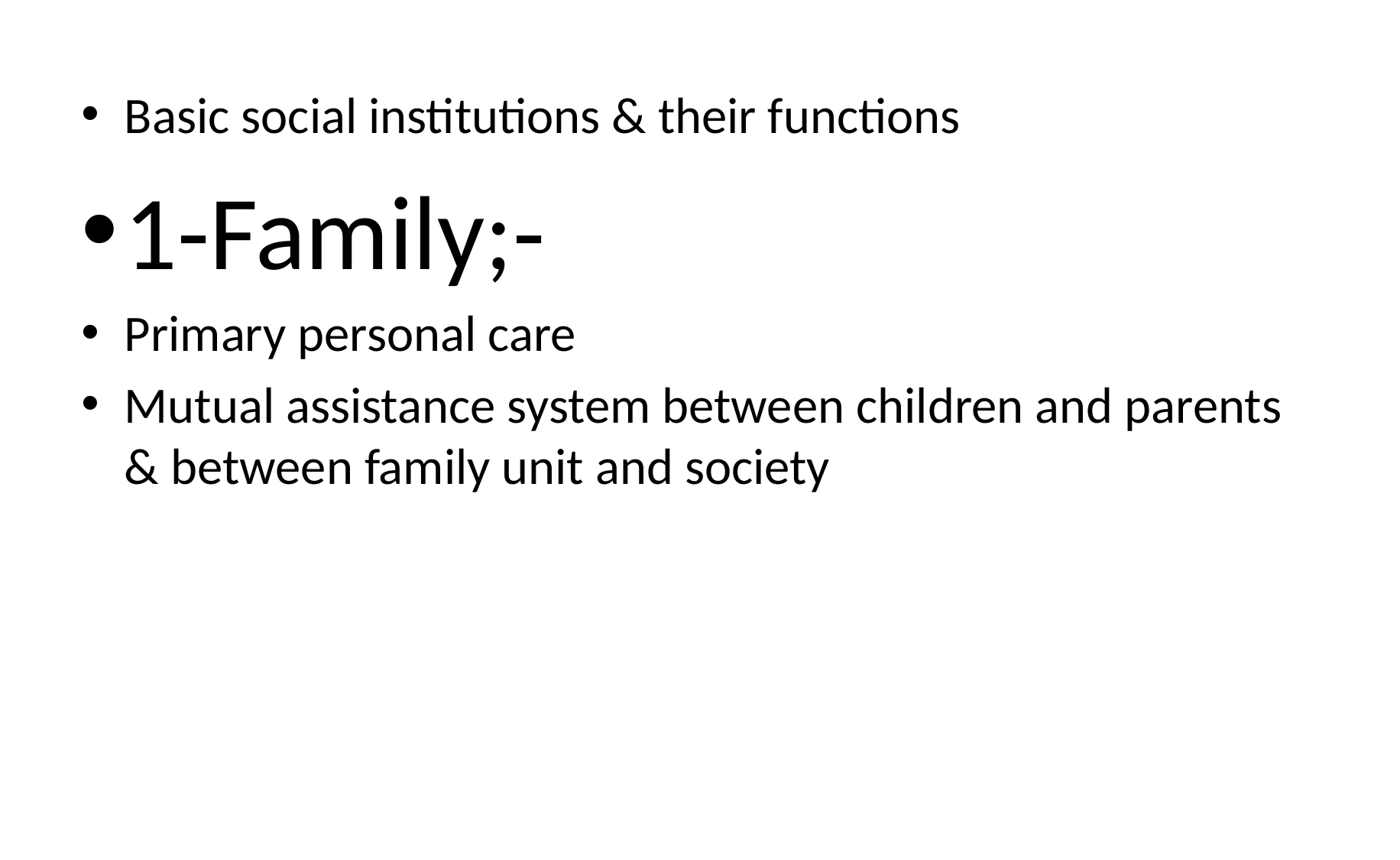

Basic social institutions & their functions
1-Family;-
Primary personal care
Mutual assistance system between children and parents & between family unit and society